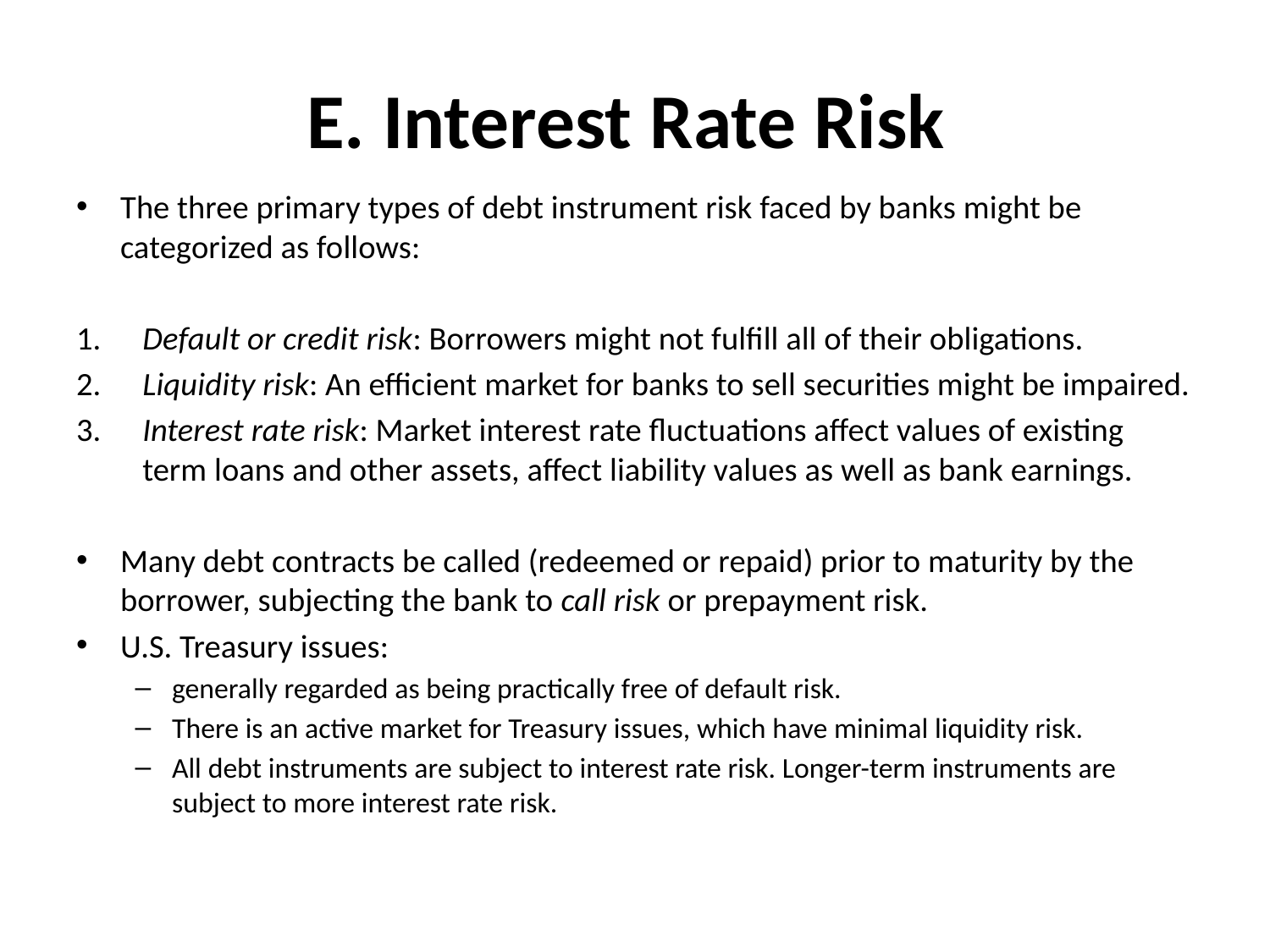

# E. Interest Rate Risk
The three primary types of debt instrument risk faced by banks might be categorized as follows:

1.	Default or credit risk: Borrowers might not fulfill all of their obligations.
2.	Liquidity risk: An efficient market for banks to sell securities might be impaired.
3.	Interest rate risk: Market interest rate fluctuations affect values of existing term loans and other assets, affect liability values as well as bank earnings.

Many debt contracts be called (redeemed or repaid) prior to maturity by the borrower, subjecting the bank to call risk or prepayment risk.
U.S. Treasury issues:
generally regarded as being practically free of default risk.
There is an active market for Treasury issues, which have minimal liquidity risk.
All debt instruments are subject to interest rate risk. Longer-term instruments are subject to more interest rate risk.